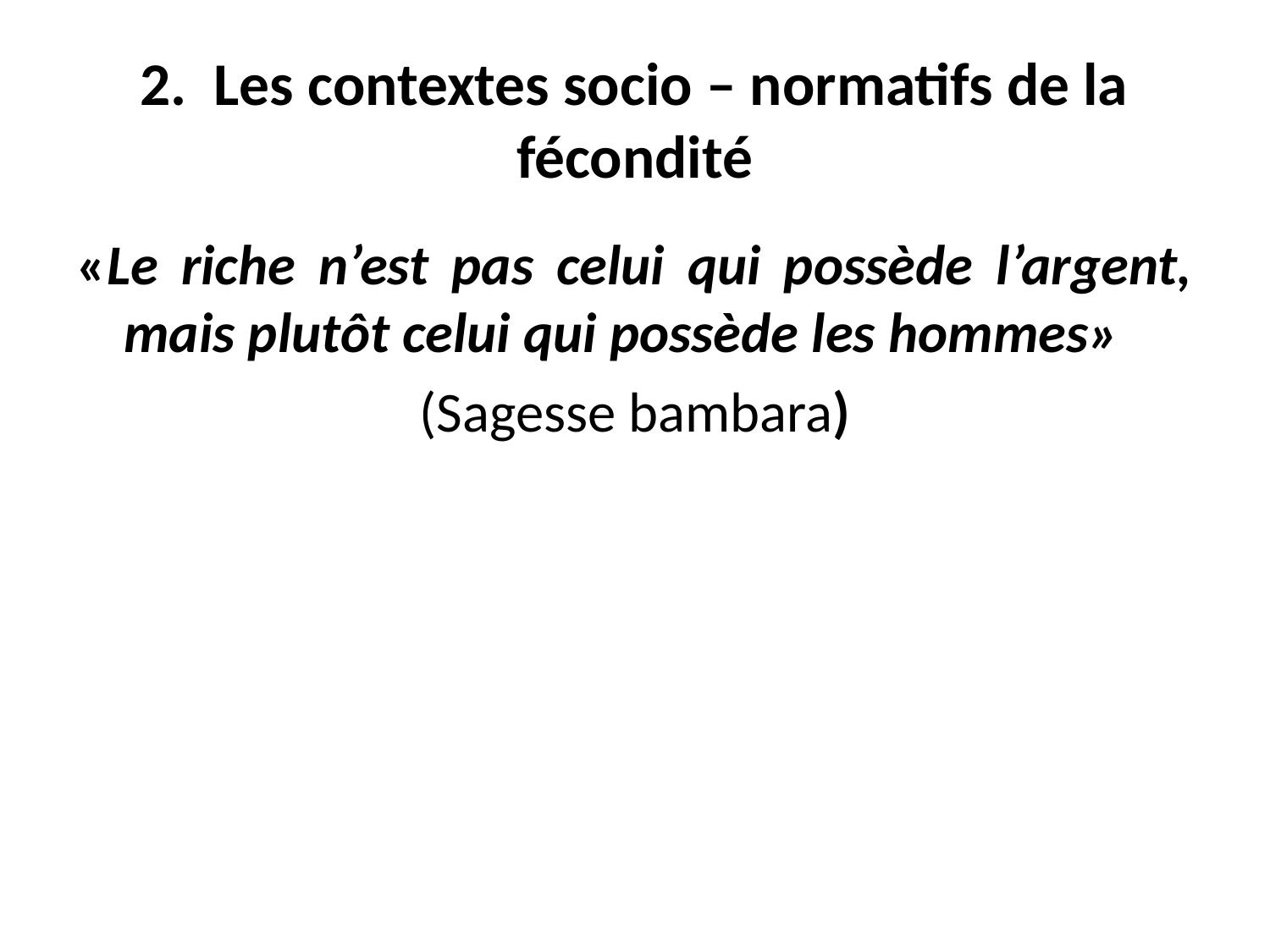

# 2.  Les contextes socio – normatifs de la fécondité
«Le riche n’est pas celui qui possède l’argent, mais plutôt celui qui possède les hommes»
(Sagesse bambara)